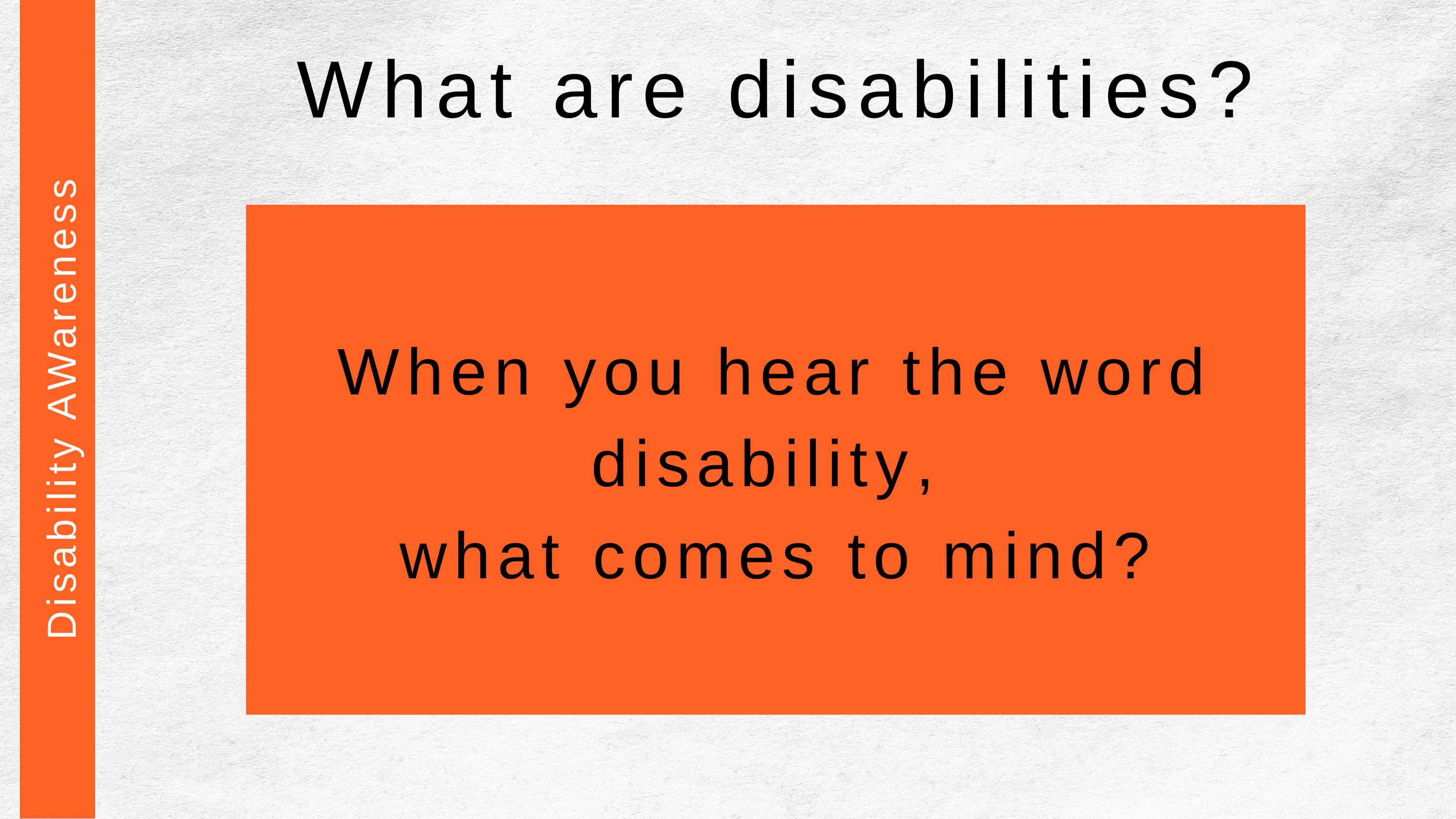

What are disabilities?

When you hear the word disability,
what comes to mind?
 Disability AWareness